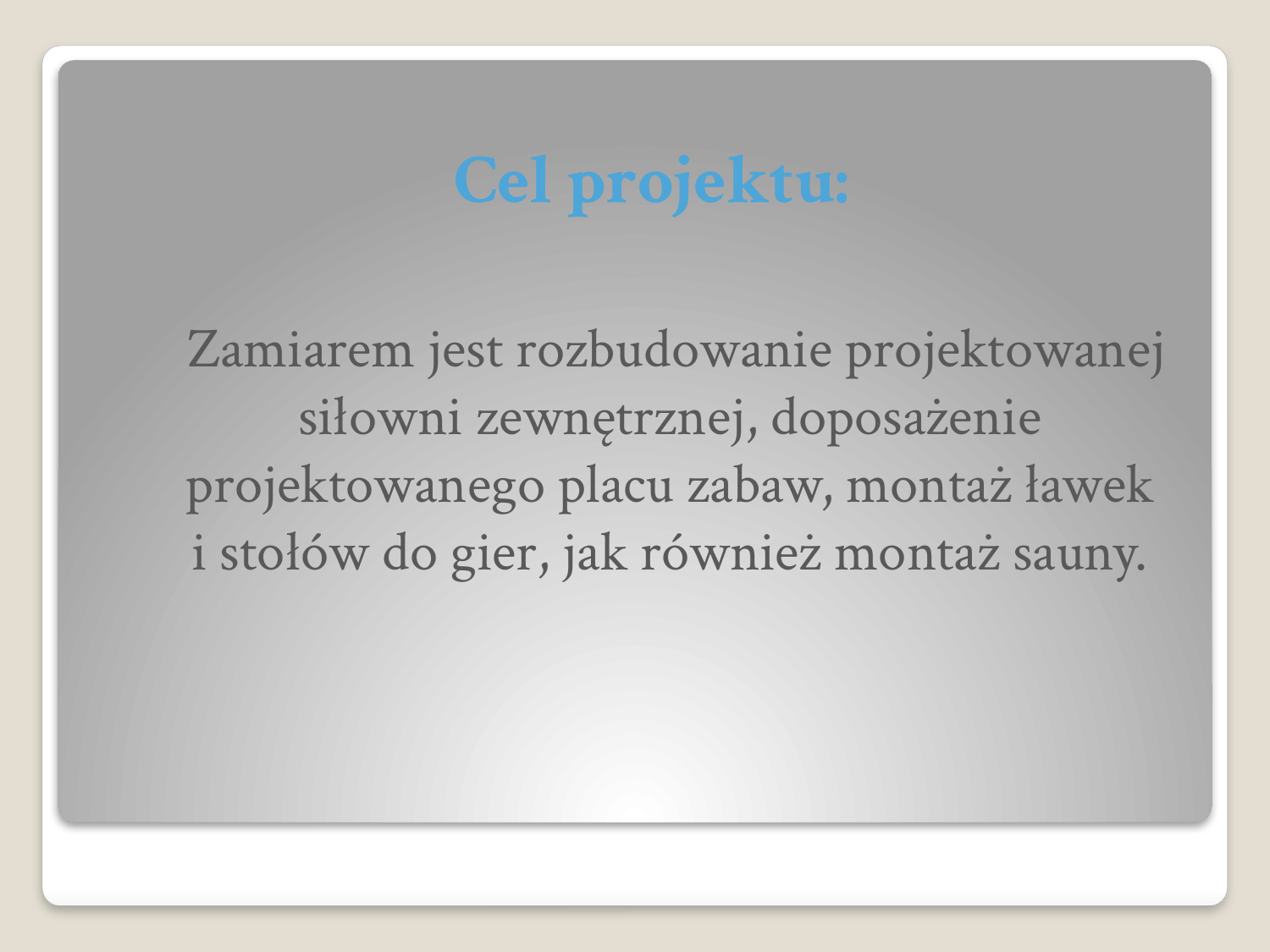

Cel projektu:

	 Zamiarem jest rozbudowanie projektowanej siłowni zewnętrznej, doposażenie projektowanego placu zabaw, montaż ławek
i stołów do gier, jak również montaż sauny.